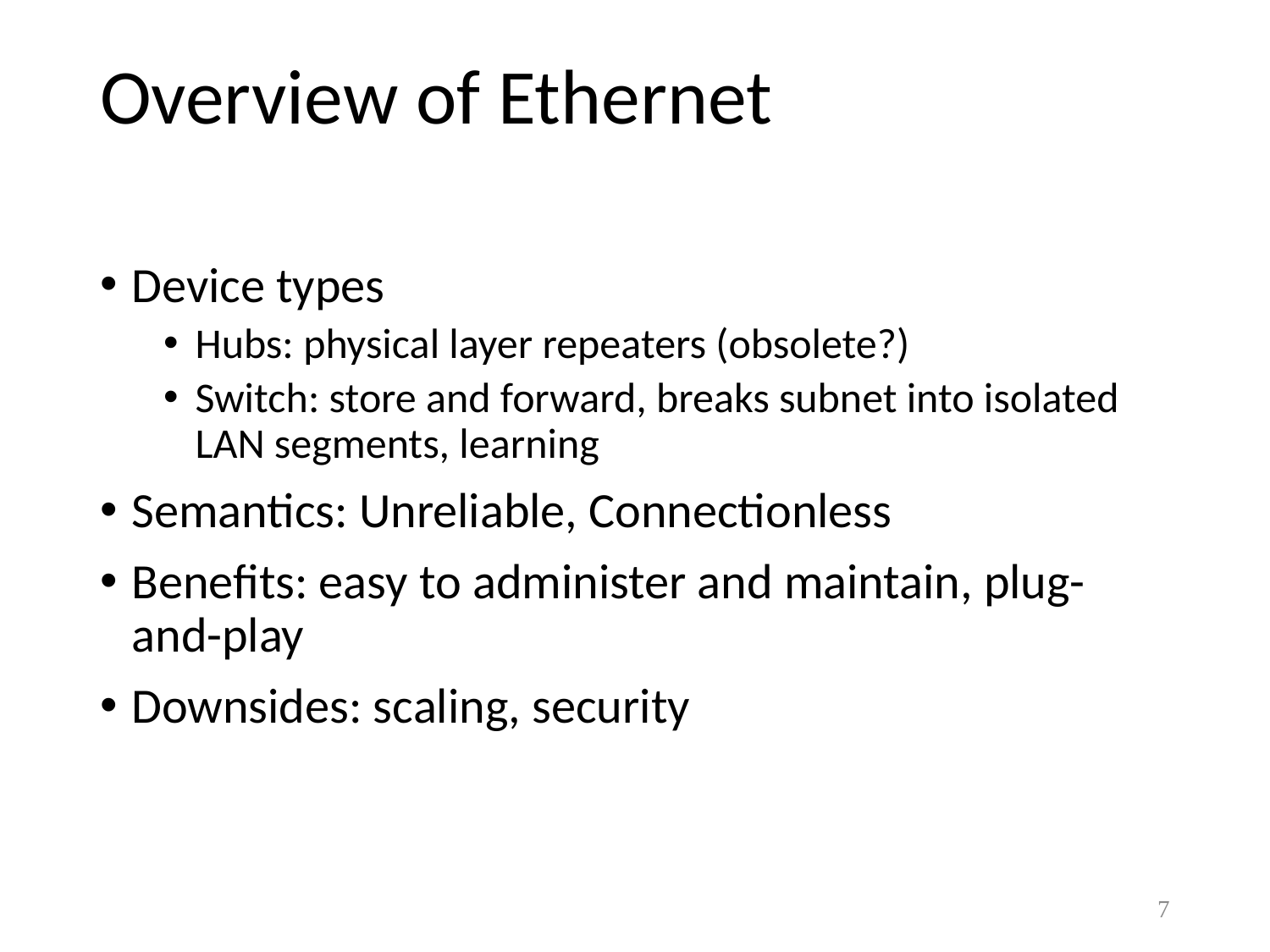

# Overview of Ethernet
Device types
Hubs: physical layer repeaters (obsolete?)
Switch: store and forward, breaks subnet into isolated LAN segments, learning
Semantics: Unreliable, Connectionless
Benefits: easy to administer and maintain, plug-and-play
Downsides: scaling, security

7